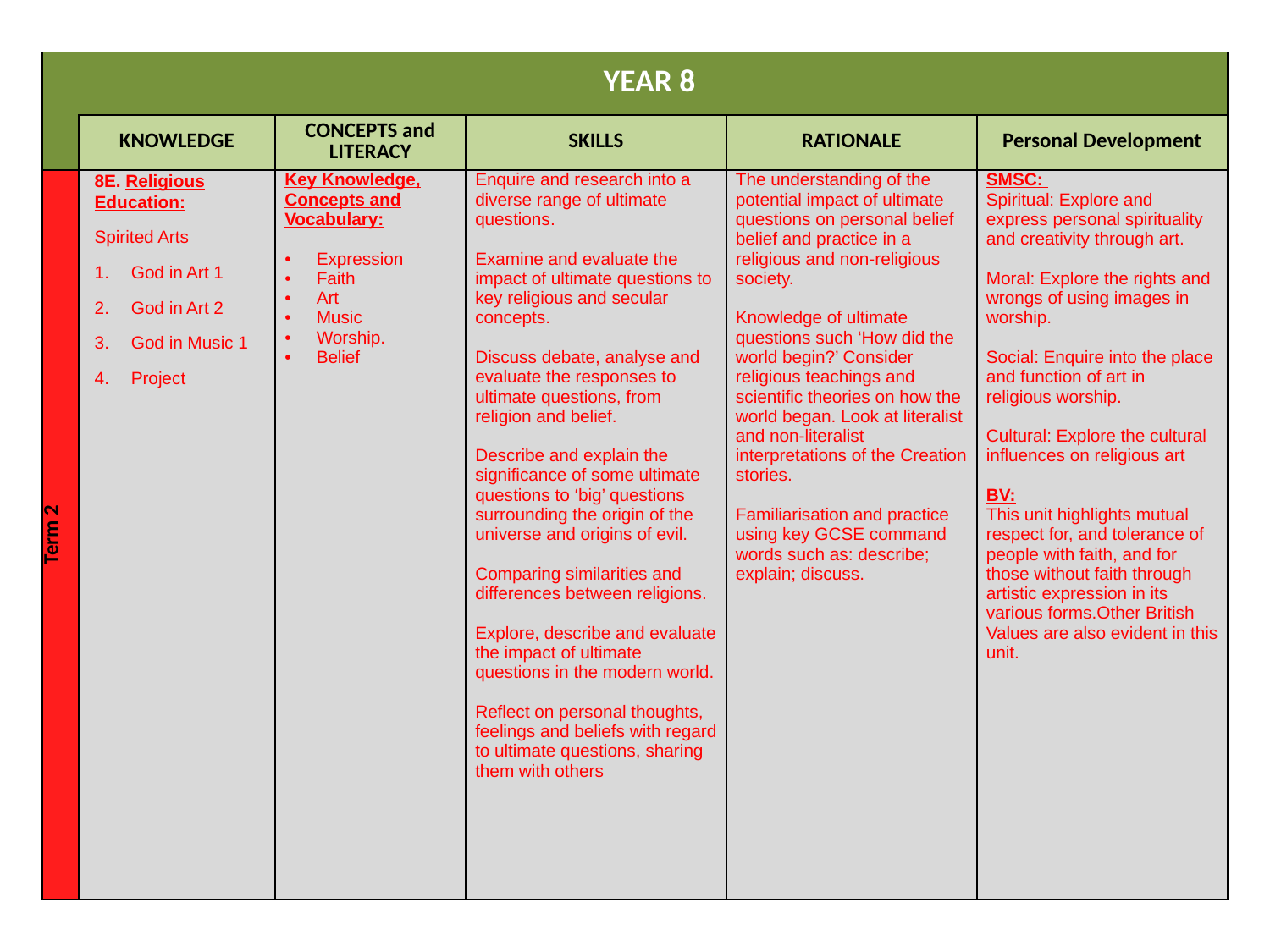

|  | YEAR 8 |  |  |  |  |
| --- | --- | --- | --- | --- | --- |
|  | KNOWLEDGE | CONCEPTS and LITERACY | SKILLS | RATIONALE | Personal Development |
| Term 2 | 8E. Religious Education: Spirited Arts  God in Art 1  God in Art 2  God in Music 1  Project | Key Knowledge, Concepts and Vocabulary: Expression Faith Art Music Worship. Belief | Enquire and research into a diverse range of ultimate questions. Examine and evaluate the impact of ultimate questions to key religious and secular concepts. Discuss debate, analyse and evaluate the responses to ultimate questions, from religion and belief. Describe and explain the significance of some ultimate questions to ‘big’ questions surrounding the origin of the universe and origins of evil. Comparing similarities and differences between religions. Explore, describe and evaluate the impact of ultimate questions in the modern world. Reflect on personal thoughts, feelings and beliefs with regard to ultimate questions, sharing them with others | The understanding of the potential impact of ultimate questions on personal belief belief and practice in a religious and non-religious society. Knowledge of ultimate questions such ‘How did the world begin?’ Consider religious teachings and scientific theories on how the world began. Look at literalist and non-literalist interpretations of the Creation stories. Familiarisation and practice using key GCSE command words such as: describe; explain; discuss. | SMSC: Spiritual: Explore and express personal spirituality and creativity through art. Moral: Explore the rights and wrongs of using images in worship. Social: Enquire into the place and function of art in religious worship. Cultural: Explore the cultural influences on religious art BV: This unit highlights mutual respect for, and tolerance of people with faith, and for those without faith through artistic expression in its various forms.Other British Values are also evident in this unit. |